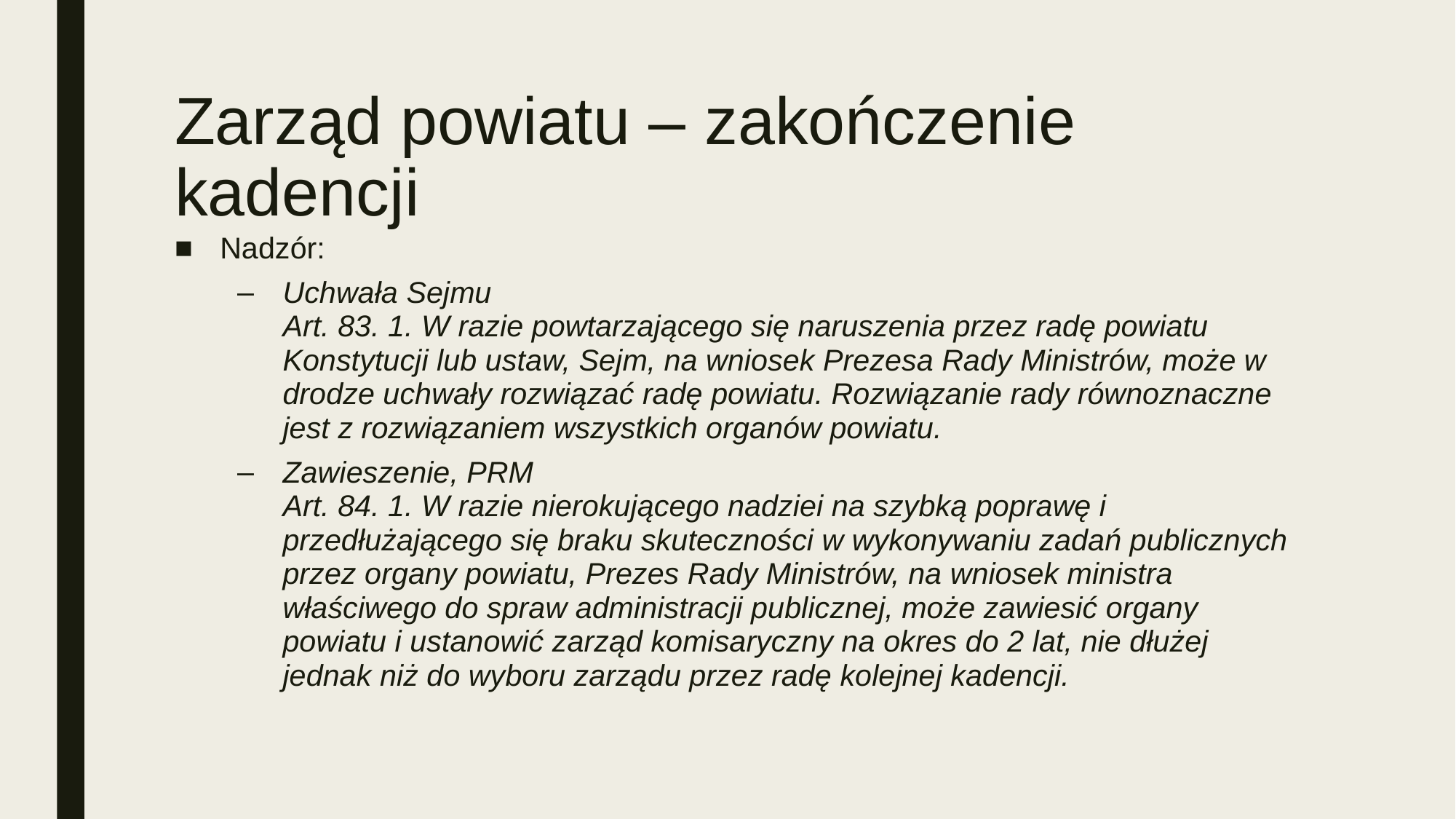

# Zarząd powiatu – zakończenie kadencji
Nadzór:
Uchwała Sejmu
Art. 83. 1. W razie powtarzającego się naruszenia przez radę powiatu Konstytucji lub ustaw, Sejm, na wniosek Prezesa Rady Ministrów, może w drodze uchwały rozwiązać radę powiatu. Rozwiązanie rady równoznaczne jest z rozwiązaniem wszystkich organów powiatu.
Zawieszenie, PRM
Art. 84. 1. W razie nierokującego nadziei na szybką poprawę i przedłużającego się braku skuteczności w wykonywaniu zadań publicznych przez organy powiatu, Prezes Rady Ministrów, na wniosek ministra właściwego do spraw administracji publicznej, może zawiesić organy powiatu i ustanowić zarząd komisaryczny na okres do 2 lat, nie dłużej jednak niż do wyboru zarządu przez radę kolejnej kadencji.